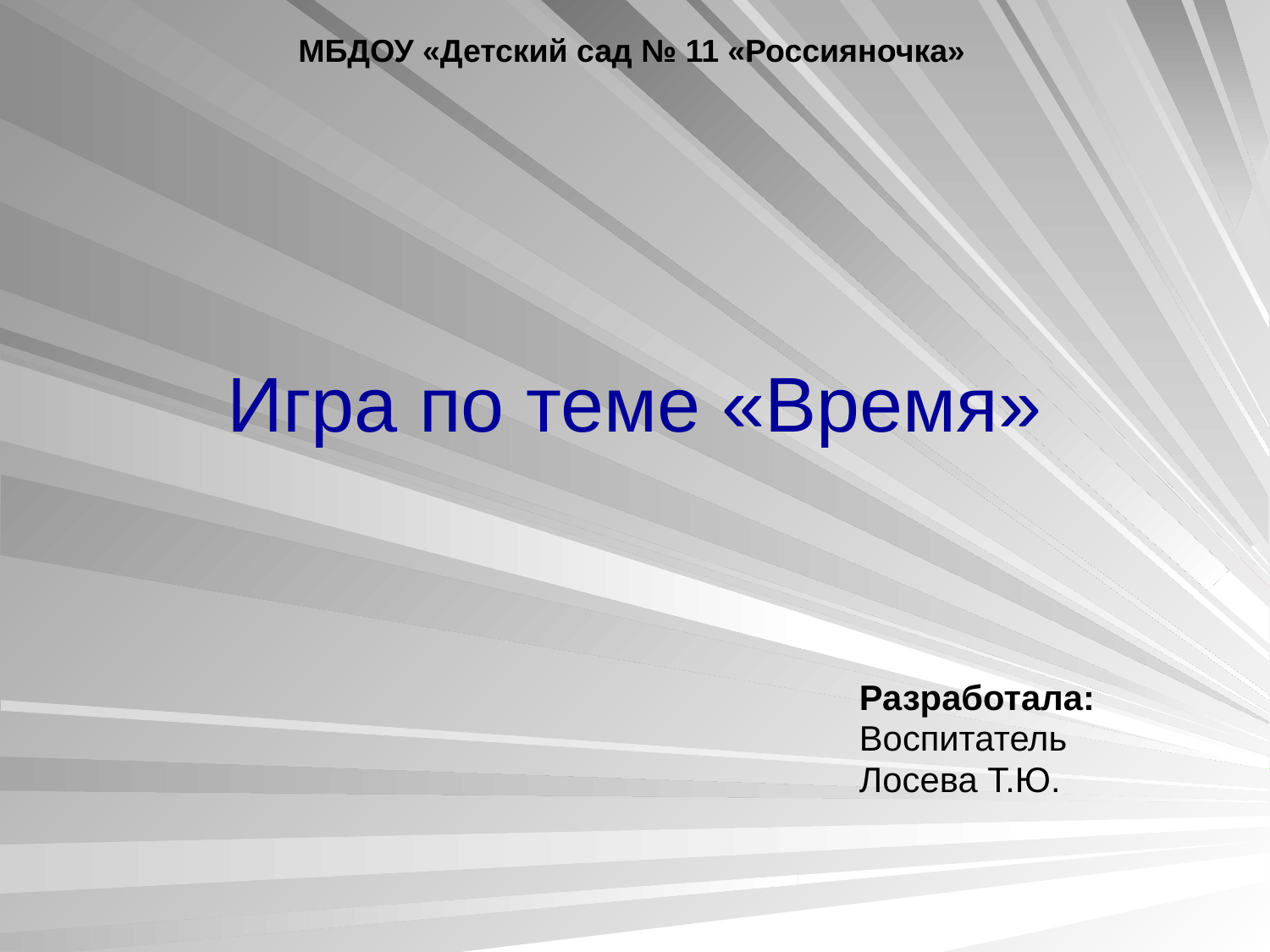

МБДОУ «Детский сад № 11 «Россияночка»
# Игра по теме «Время»
Разработала:
Воспитатель
Лосева Т.Ю.